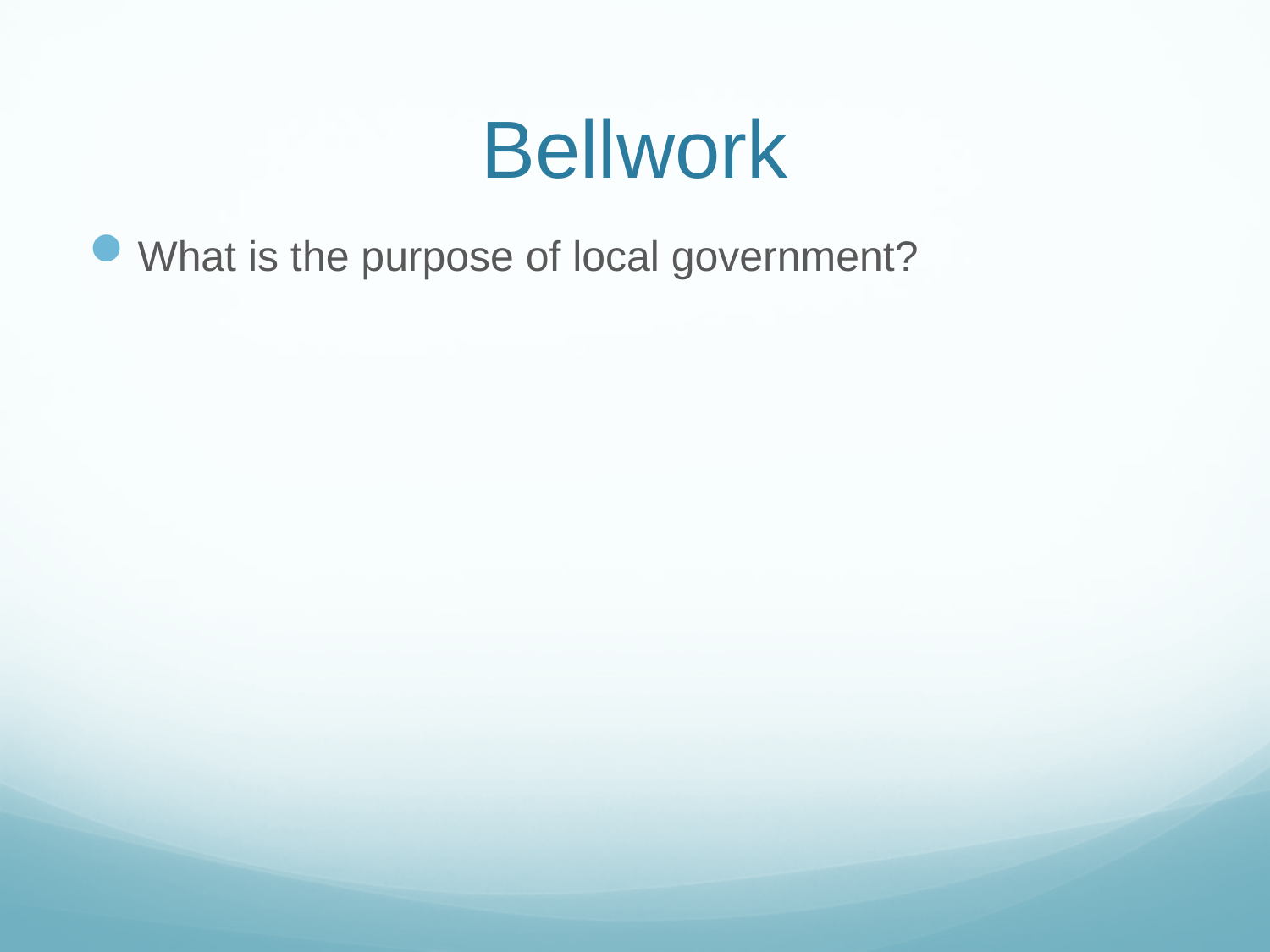

# Bellwork
What is the purpose of local government?